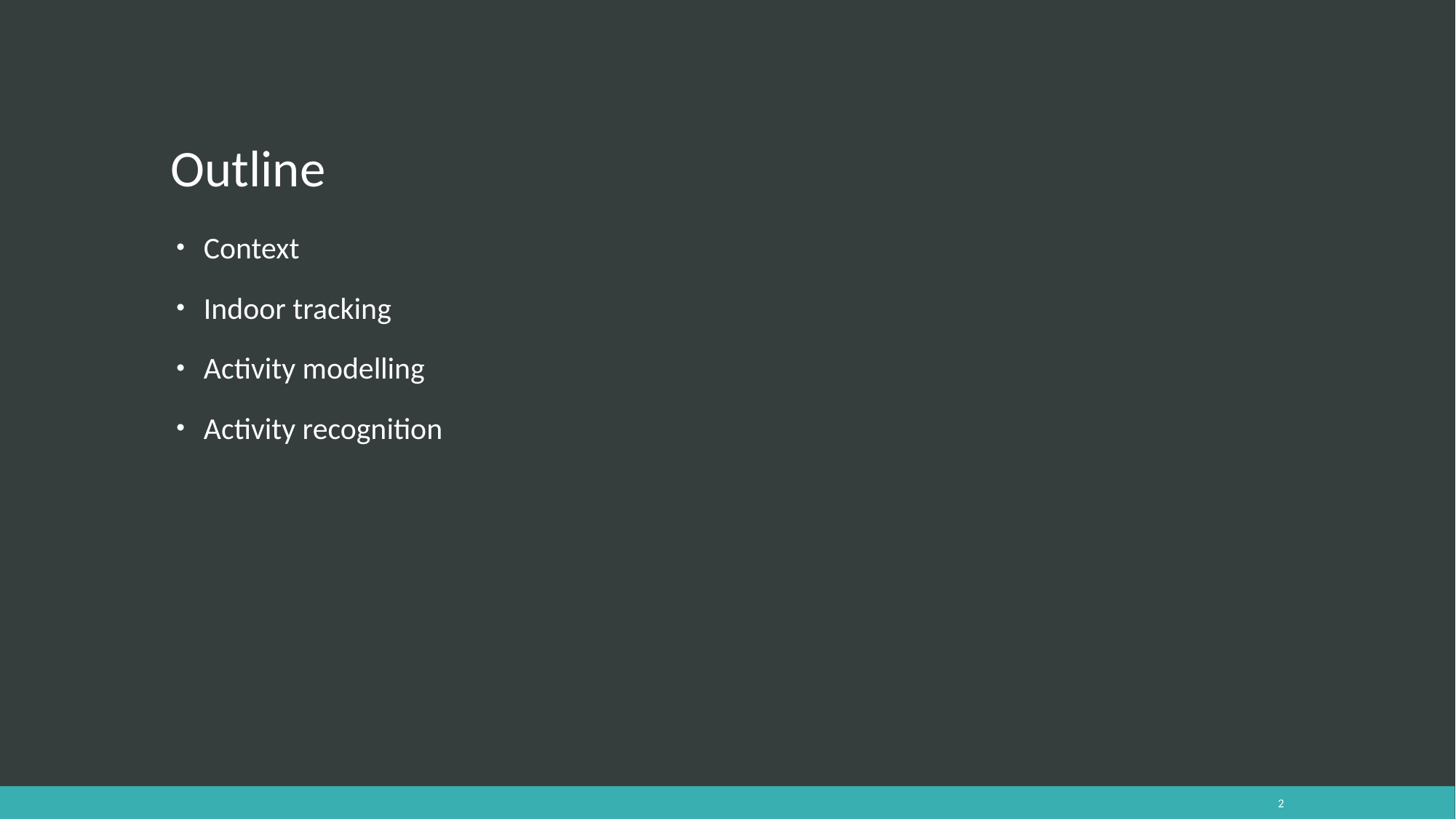

# Outline
Context
Indoor tracking
Activity modelling
Activity recognition
2